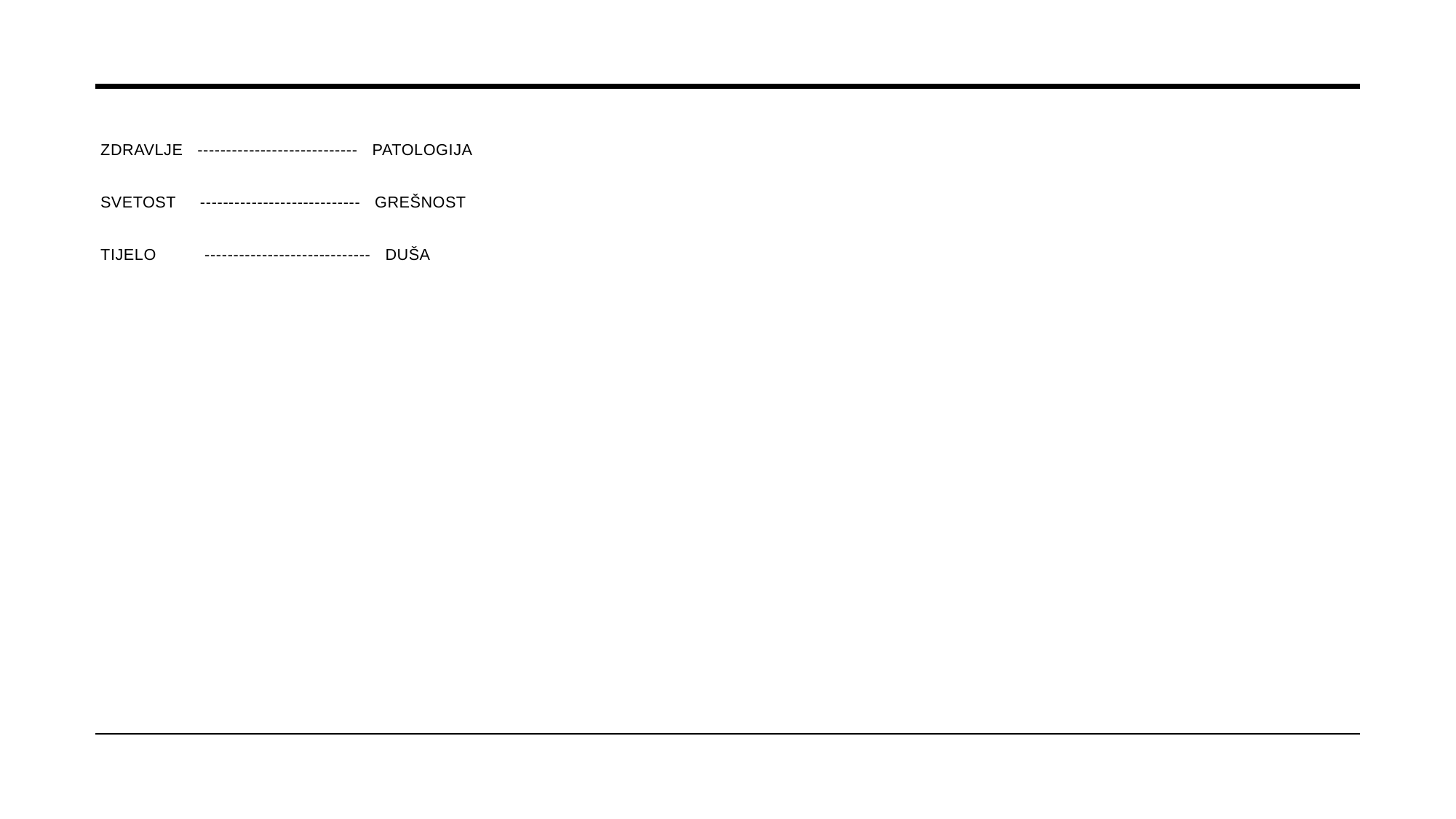

# ZdravljE   ----------------------------   patologija svetost     ----------------------------   grešnost tijelo          -----------------------------   duša